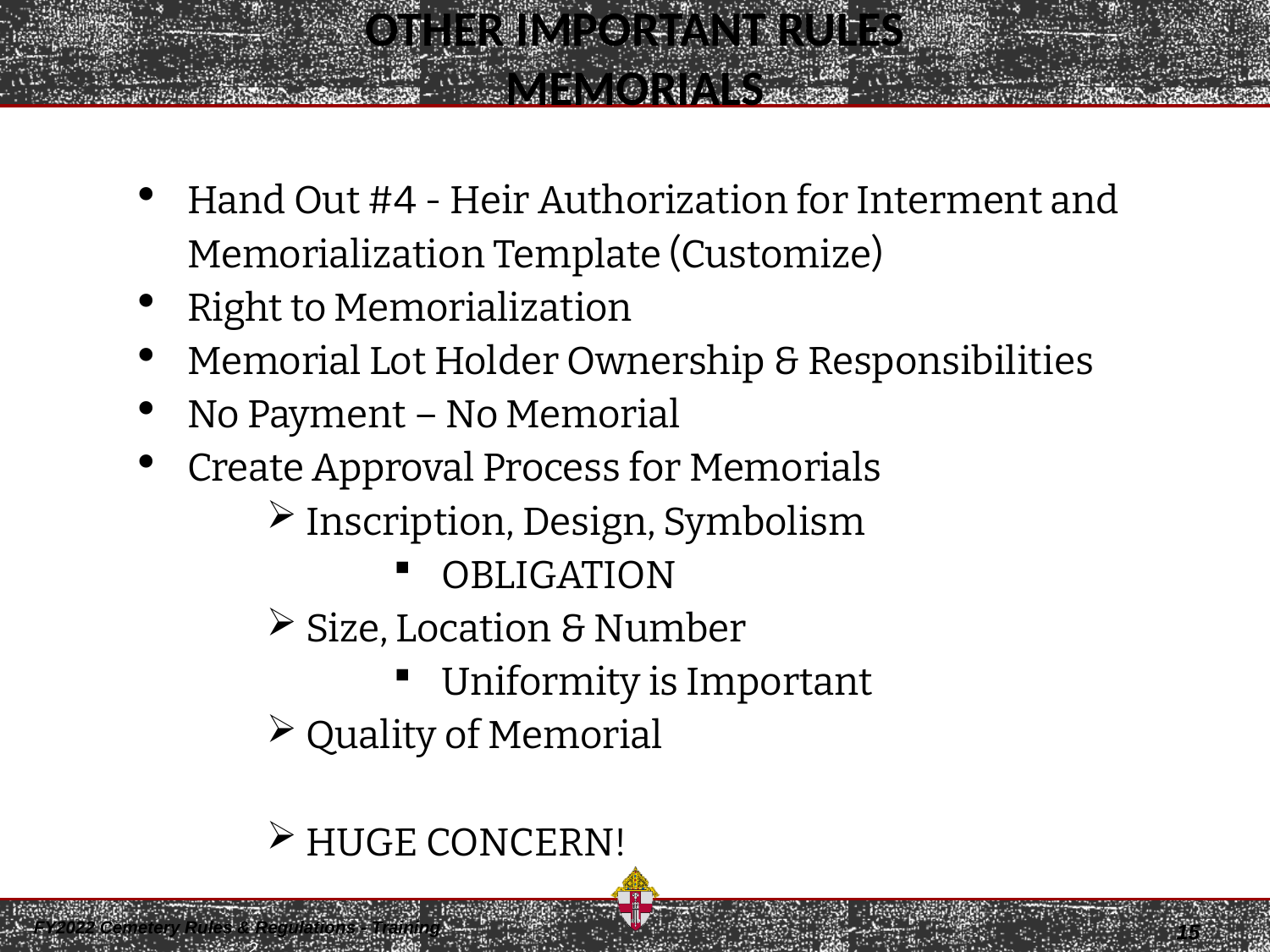

OTHER IMPORTANT RULES
MEMORIALS
Hand Out #4 - Heir Authorization for Interment and Memorialization Template (Customize)
Right to Memorialization
Memorial Lot Holder Ownership & Responsibilities
No Payment – No Memorial
Create Approval Process for Memorials
Inscription, Design, Symbolism
OBLIGATION
Size, Location & Number
Uniformity is Important
Quality of Memorial

HUGE CONCERN!

15